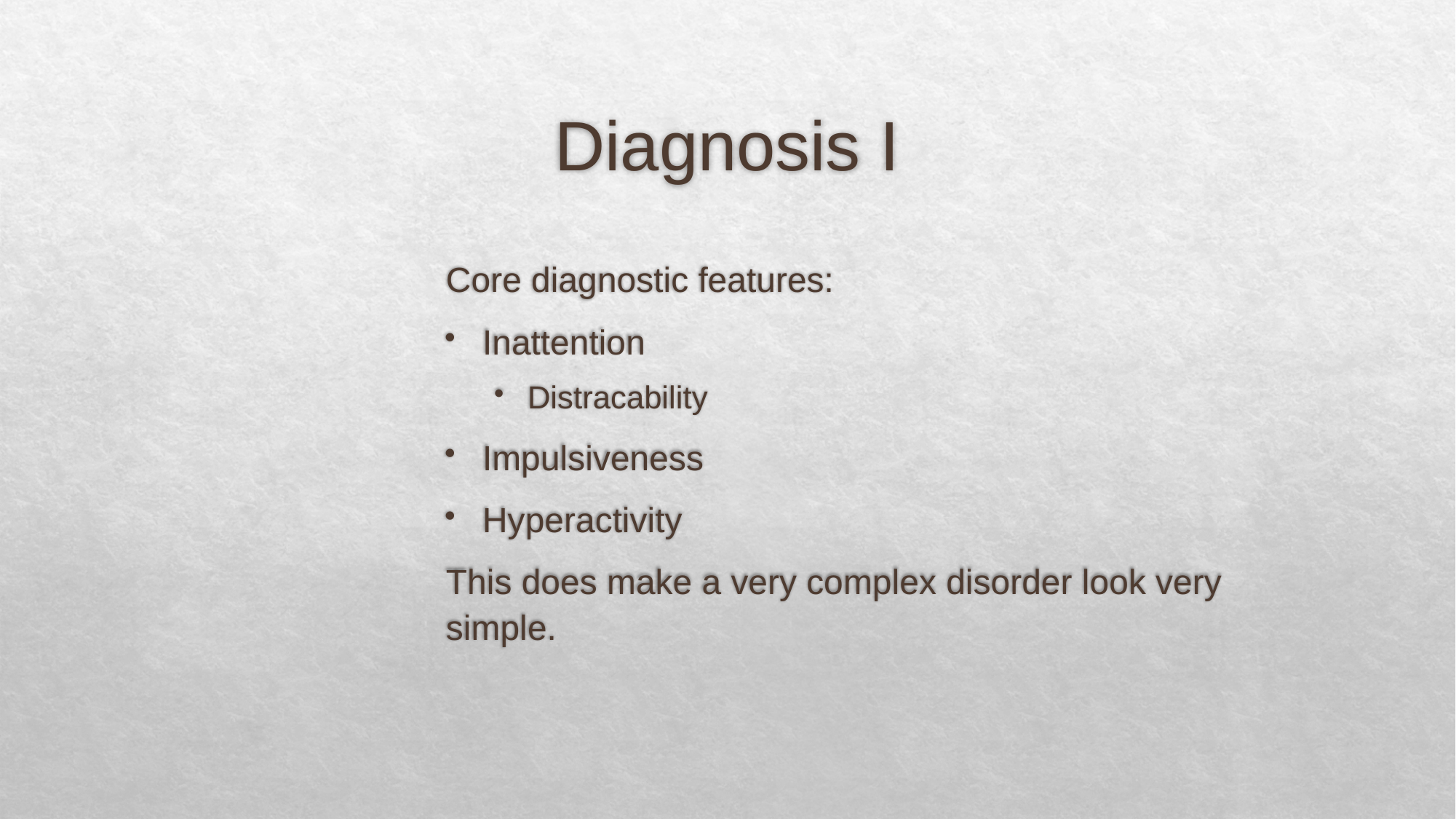

# Diagnosis I
Core diagnostic features:
Inattention
Distracability
Impulsiveness
Hyperactivity
This does make a very complex disorder look very simple.